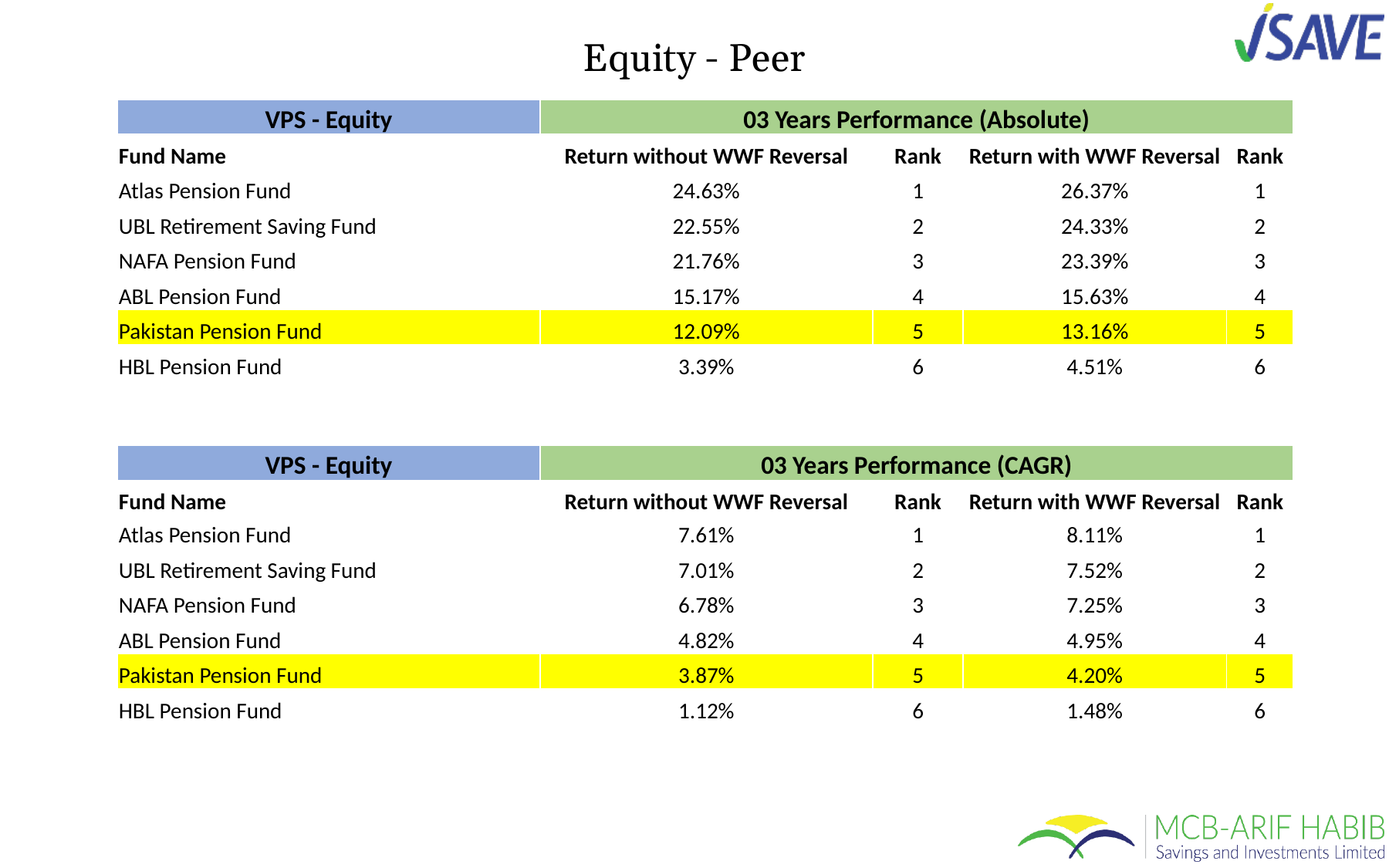

Equity - Peer
| VPS - Equity | 03 Years Performance (Absolute) |  |  |  |
| --- | --- | --- | --- | --- |
| Fund Name | Return without WWF Reversal | Rank | Return with WWF Reversal | Rank |
| Atlas Pension Fund | 24.63% | 1 | 26.37% | 1 |
| UBL Retirement Saving Fund | 22.55% | 2 | 24.33% | 2 |
| NAFA Pension Fund | 21.76% | 3 | 23.39% | 3 |
| ABL Pension Fund | 15.17% | 4 | 15.63% | 4 |
| Pakistan Pension Fund | 12.09% | 5 | 13.16% | 5 |
| HBL Pension Fund | 3.39% | 6 | 4.51% | 6 |
| VPS - Equity | 03 Years Performance (CAGR) |  |  |  |
| --- | --- | --- | --- | --- |
| Fund Name | Return without WWF Reversal | Rank | Return with WWF Reversal | Rank |
| Atlas Pension Fund | 7.61% | 1 | 8.11% | 1 |
| UBL Retirement Saving Fund | 7.01% | 2 | 7.52% | 2 |
| NAFA Pension Fund | 6.78% | 3 | 7.25% | 3 |
| ABL Pension Fund | 4.82% | 4 | 4.95% | 4 |
| Pakistan Pension Fund | 3.87% | 5 | 4.20% | 5 |
| HBL Pension Fund | 1.12% | 6 | 1.48% | 6 |